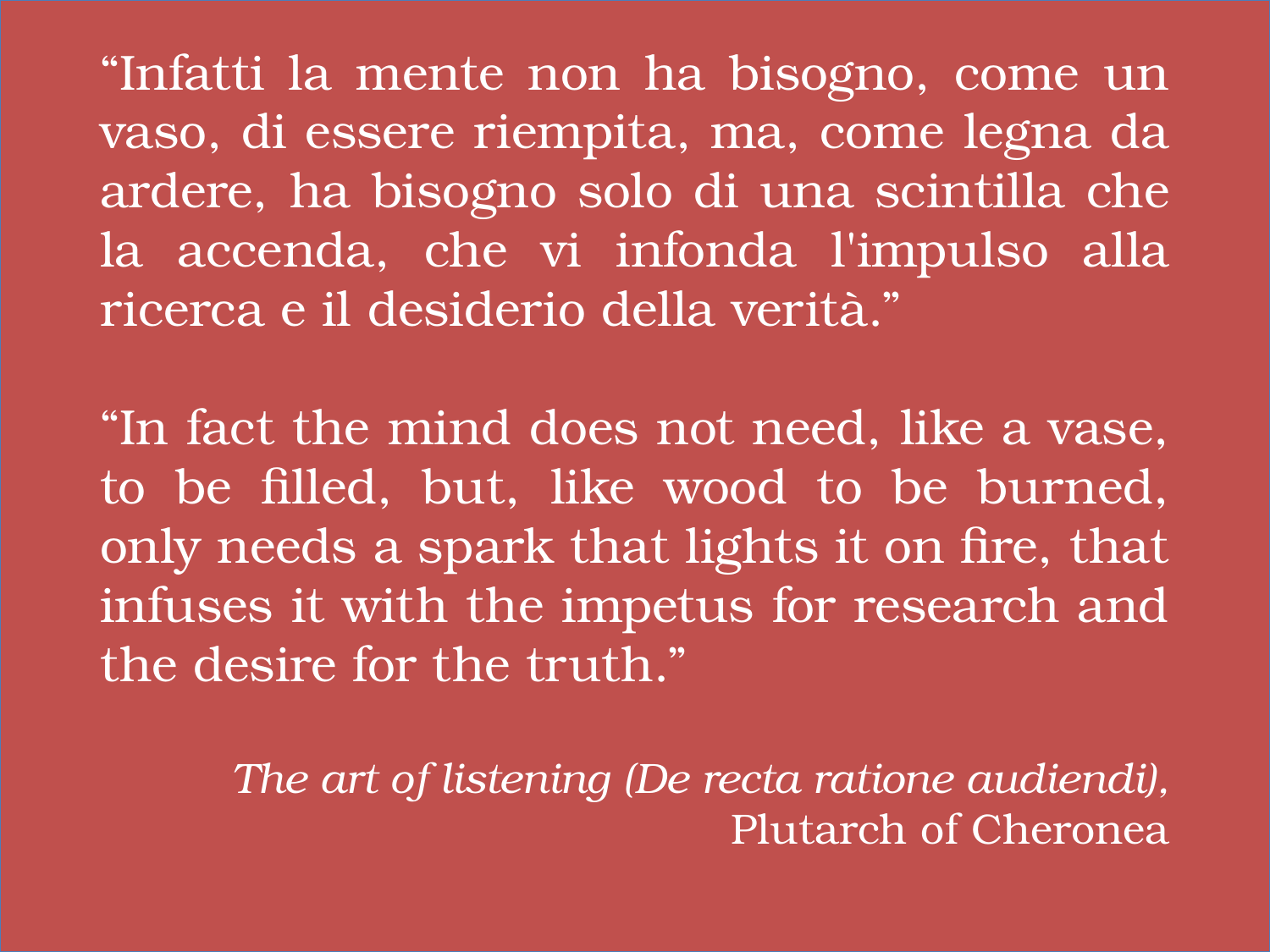

“Infatti la mente non ha bisogno, come un vaso, di essere riempita, ma, come legna da ardere, ha bisogno solo di una scintilla che la accenda, che vi infonda l'impulso alla ricerca e il desiderio della verità.”

“In fact the mind does not need, like a vase, to be filled, but, like wood to be burned, only needs a spark that lights it on fire, that infuses it with the impetus for research and the desire for the truth.”

The art of listening (De recta ratione audiendi),
Plutarch of Cheronea

#